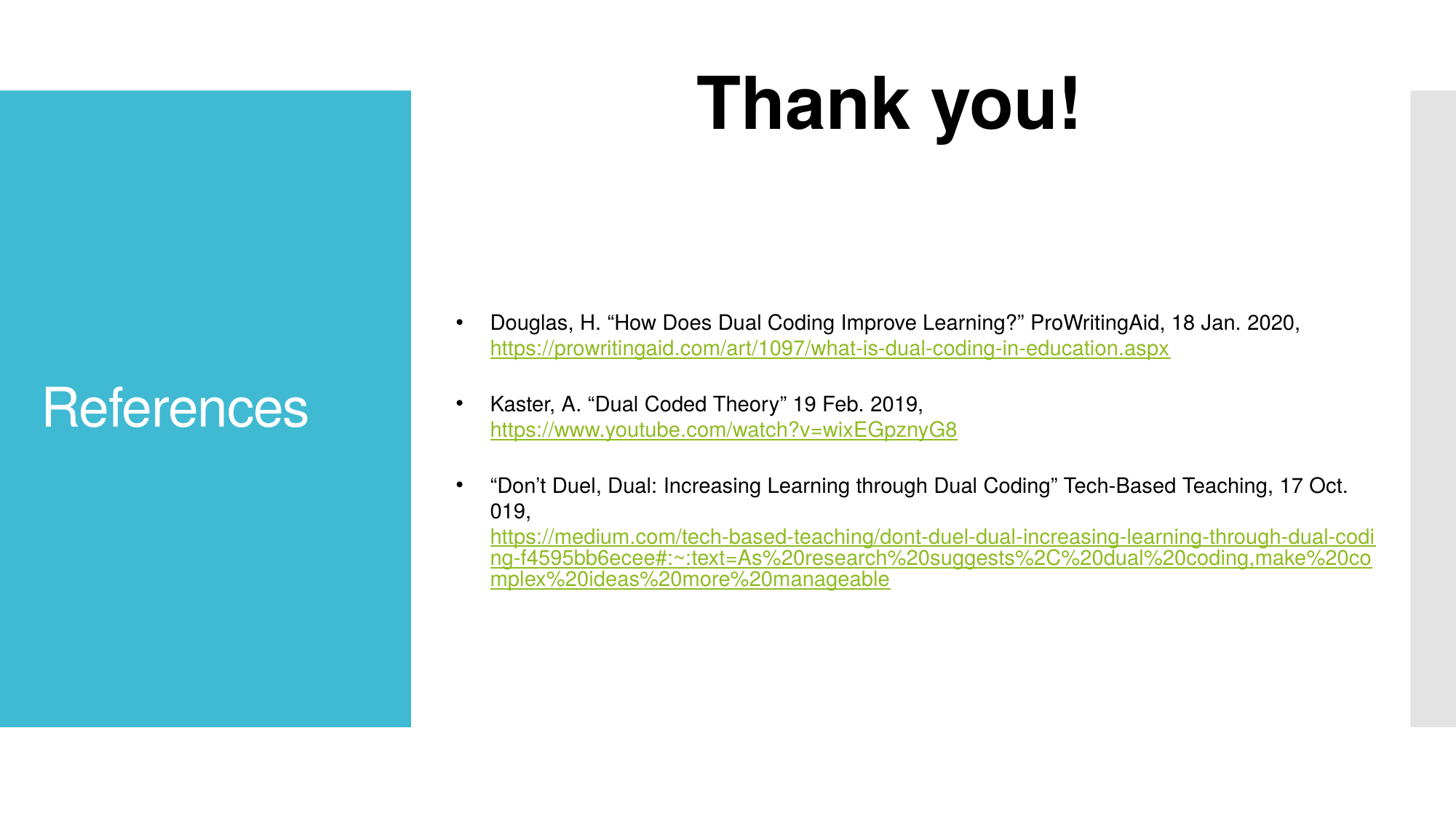

Thank you!
# References
Douglas, H. “How Does Dual Coding Improve Learning?” ProWritingAid, 18 Jan. 2020, https://prowritingaid.com/art/1097/what-is-dual-coding-in-education.aspx

Kaster, A. “Dual Coded Theory” 19 Feb. 2019, https://www.youtube.com/watch?v=wixEGpznyG8

“Don’t Duel, Dual: Increasing Learning through Dual Coding” Tech-Based Teaching, 17 Oct. 019, https://medium.com/tech-based-teaching/dont-duel-dual-increasing-learning-through-dual-coding-f4595bb6ecee#:~:text=As%20research%20suggests%2C%20dual%20coding,make%20complex%20ideas%20more%20manageable